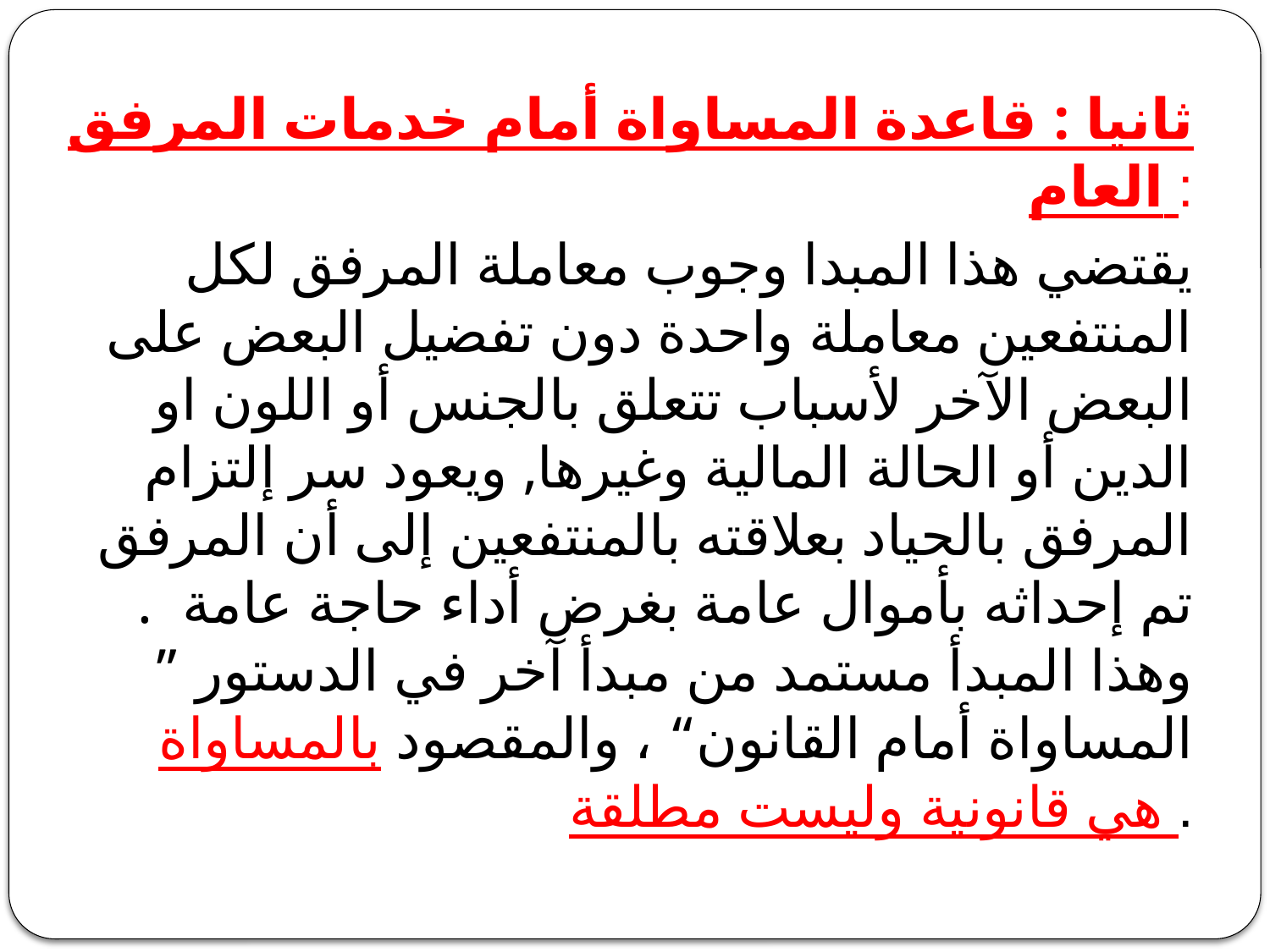

ثانيا : قاعدة المساواة أمام خدمات المرفق العام :
 يقتضي هذا المبدا وجوب معاملة المرفق لكل المنتفعين معاملة واحدة دون تفضيل البعض على البعض الآخر لأسباب تتعلق بالجنس أو اللون او الدين أو الحالة المالية وغيرها, ويعود سر إلتزام المرفق بالحياد بعلاقته بالمنتفعين إلى أن المرفق تم إحداثه بأموال عامة بغرض أداء حاجة عامة  . وهذا المبدأ مستمد من مبدأ آخر في الدستور ” المساواة أمام القانون“ ، والمقصود بالمساواة هي قانونية وليست مطلقة .